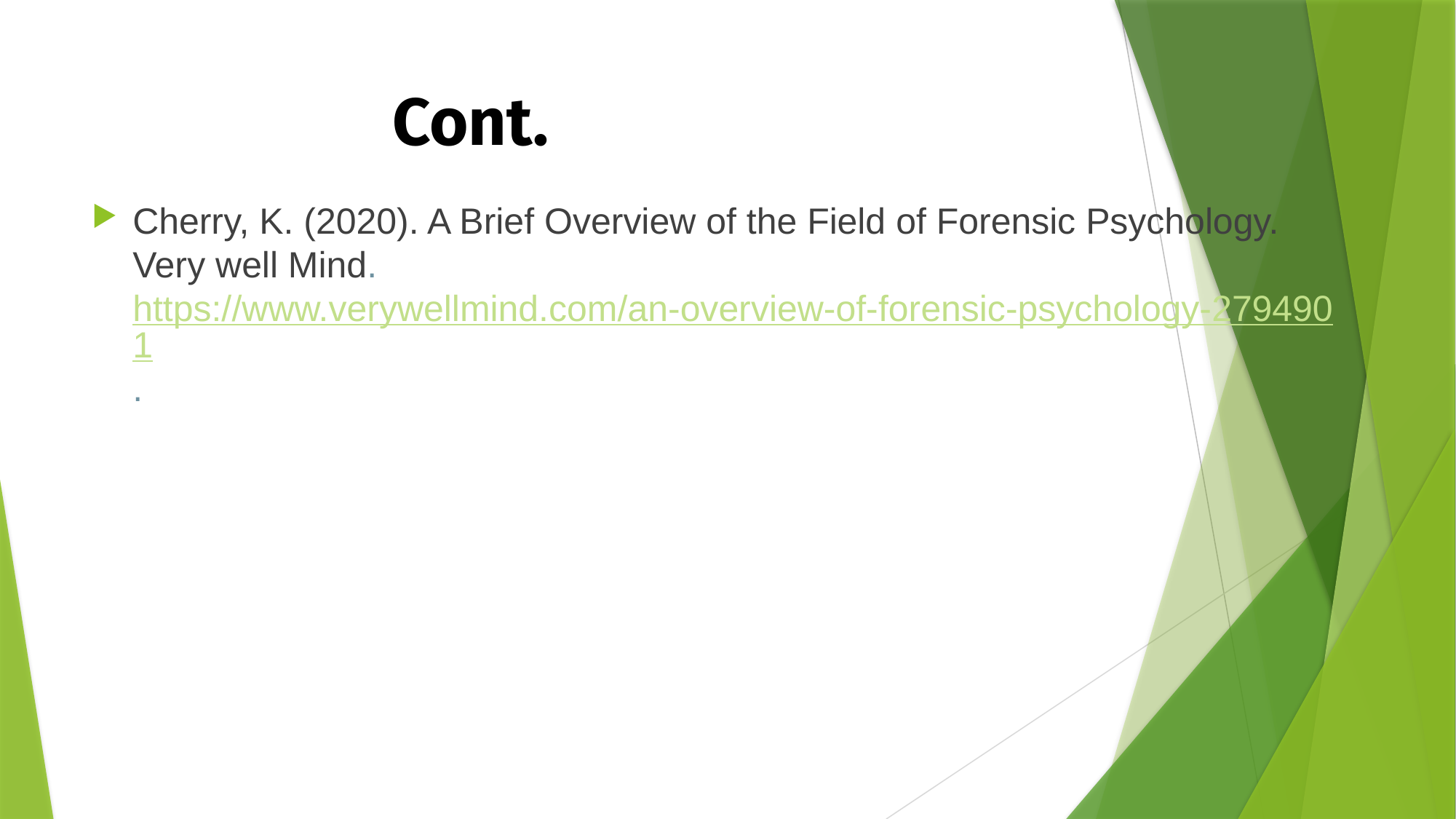

# Cont.
Cherry, K. (2020). A Brief Overview of the Field of Forensic Psychology. Very well Mind. https://www.verywellmind.com/an-overview-of-forensic-psychology-2794901.